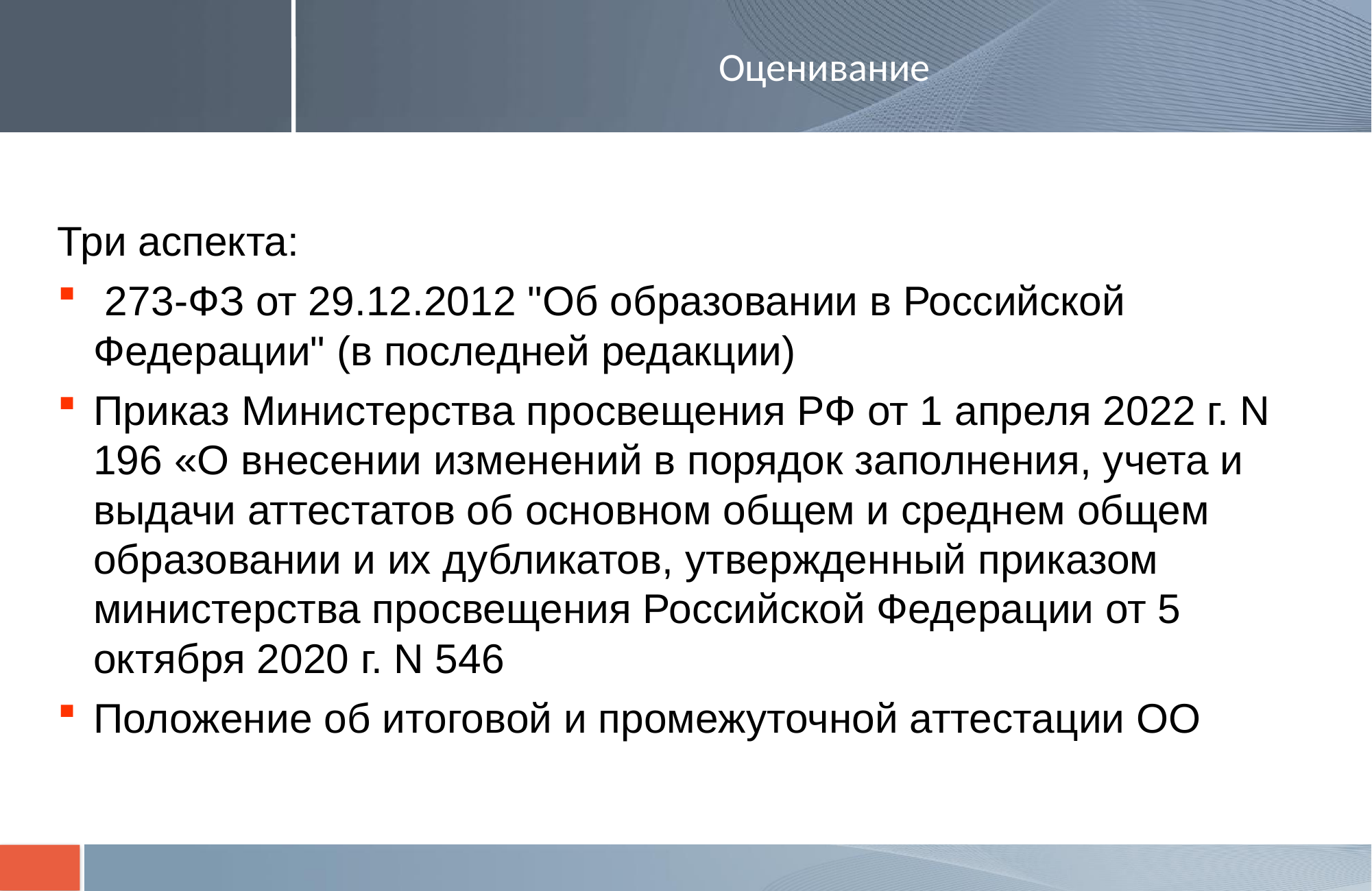

# Оценивание
Три аспекта:
 273-ФЗ от 29.12.2012 "Об образовании в Российской Федерации" (в последней редакции)
Приказ Министерства просвещения РФ от 1 апреля 2022 г. N 196 «О внесении изменений в порядок заполнения, учета и выдачи аттестатов об основном общем и среднем общем образовании и их дубликатов, утвержденный приказом министерства просвещения Российской Федерации от 5 октября 2020 г. N 546
Положение об итоговой и промежуточной аттестации ОО